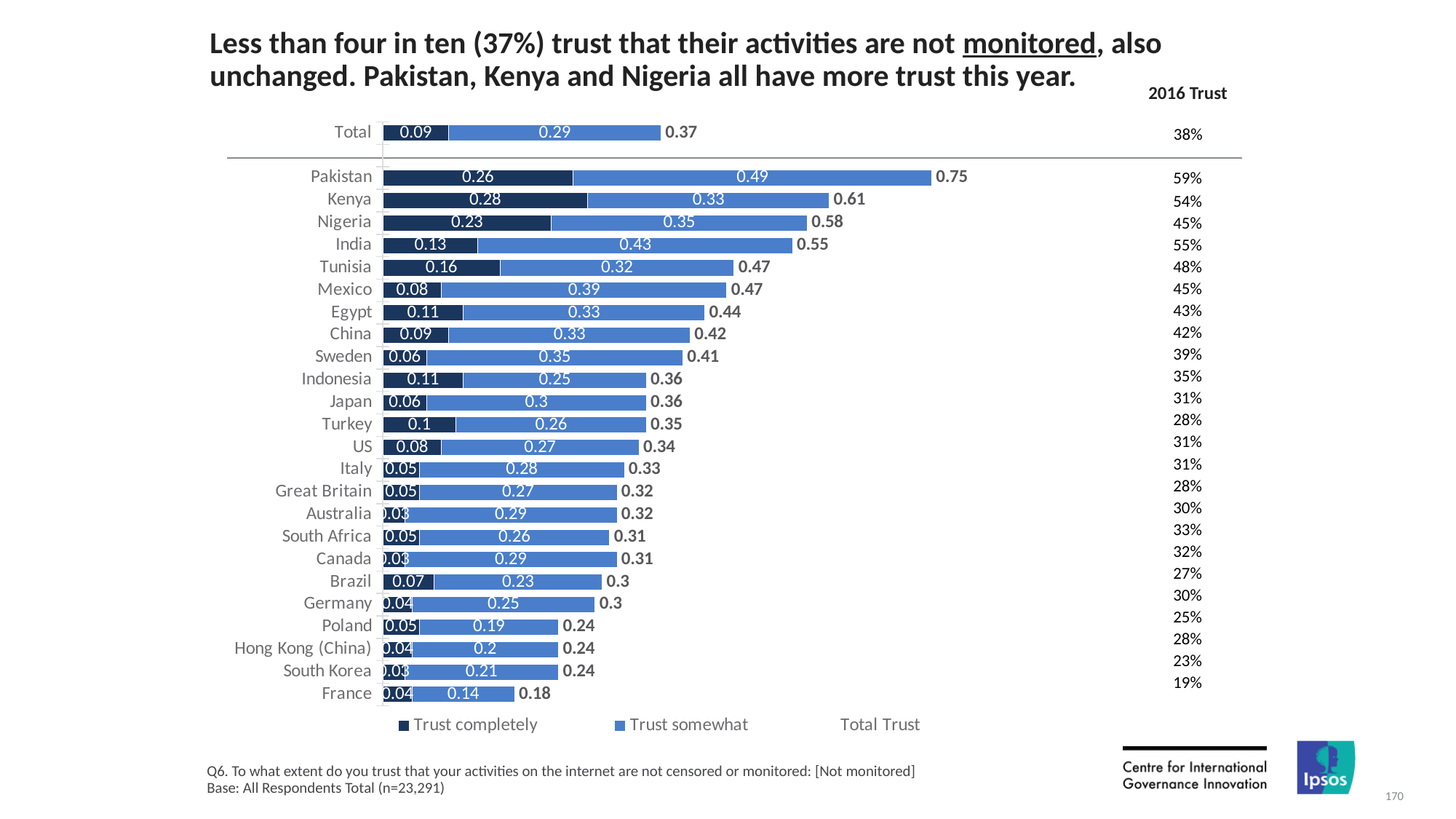

# Less than four in ten (37%) trust that their activities are not monitored, also unchanged. Pakistan, Kenya and Nigeria all have more trust this year.
| 2016 Trust |
| --- |
| 38% |

### Chart

| Category | Trust completely | Trust somewhat | Total Trust |
|---|---|---|---|
| Total | 0.09 | 0.29 | 0.37 |
|  | None | None | None |
| Pakistan | 0.26 | 0.49 | 0.75 |
| Kenya | 0.28 | 0.33 | 0.61 |
| Nigeria | 0.23 | 0.35 | 0.58 |
| India | 0.13 | 0.43 | 0.55 |
| Tunisia | 0.16 | 0.32 | 0.47 |
| Mexico | 0.08 | 0.39 | 0.47 |
| Egypt | 0.11 | 0.33 | 0.44 |
| China | 0.09 | 0.33 | 0.42 |
| Sweden | 0.06 | 0.35 | 0.41 |
| Indonesia | 0.11 | 0.25 | 0.36 |
| Japan | 0.06 | 0.3 | 0.36 |
| Turkey | 0.1 | 0.26 | 0.35 |
| US | 0.08 | 0.27 | 0.34 |
| Italy | 0.05 | 0.28 | 0.33 |
| Great Britain | 0.05 | 0.27 | 0.32 |
| Australia | 0.03 | 0.29 | 0.32 |
| South Africa | 0.05 | 0.26 | 0.31 |
| Canada | 0.03 | 0.29 | 0.31 |
| Brazil | 0.07 | 0.23 | 0.3 |
| Germany | 0.04 | 0.25 | 0.3 |
| Poland | 0.05 | 0.19 | 0.24 |
| Hong Kong (China) | 0.04 | 0.2 | 0.24 |
| South Korea | 0.03 | 0.21 | 0.24 |
| France | 0.04 | 0.14 | 0.18 |
|  |
| --- |
| 59% |
| 54% |
| 45% |
| 55% |
| 48% |
| 45% |
| 43% |
| 42% |
| 39% |
| 35% |
| 31% |
| 28% |
| 31% |
| 31% |
| 28% |
| 30% |
| 33% |
| 32% |
| 27% |
| 30% |
| 25% |
| 28% |
| 23% |
| 19% |
Q6. To what extent do you trust that your activities on the internet are not censored or monitored: [Not monitored]
Base: All Respondents Total (n=23,291)